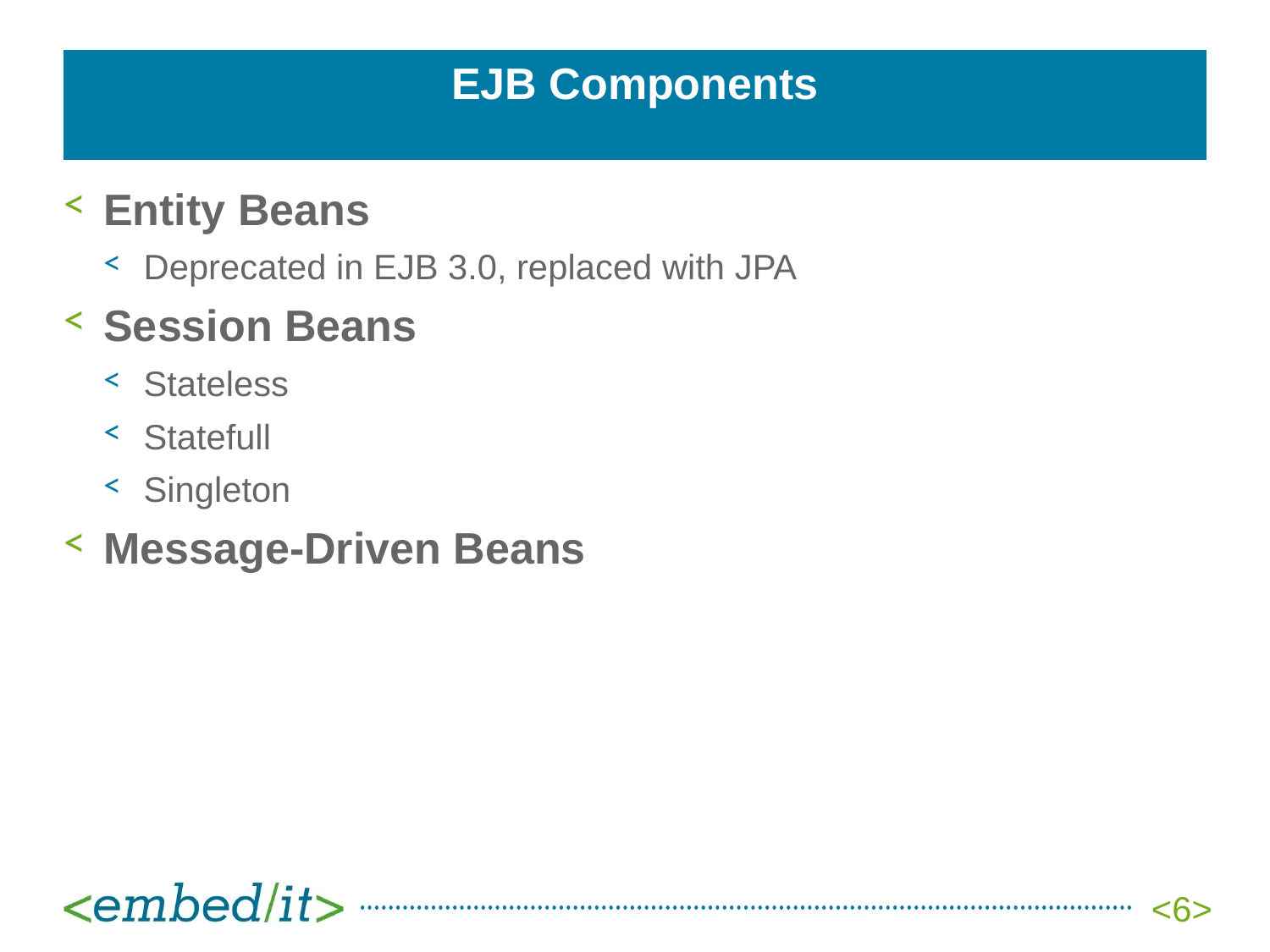

# EJB Components
Entity Beans
Deprecated in EJB 3.0, replaced with JPA
Session Beans
Stateless
Statefull
Singleton
Message-Driven Beans
<6>